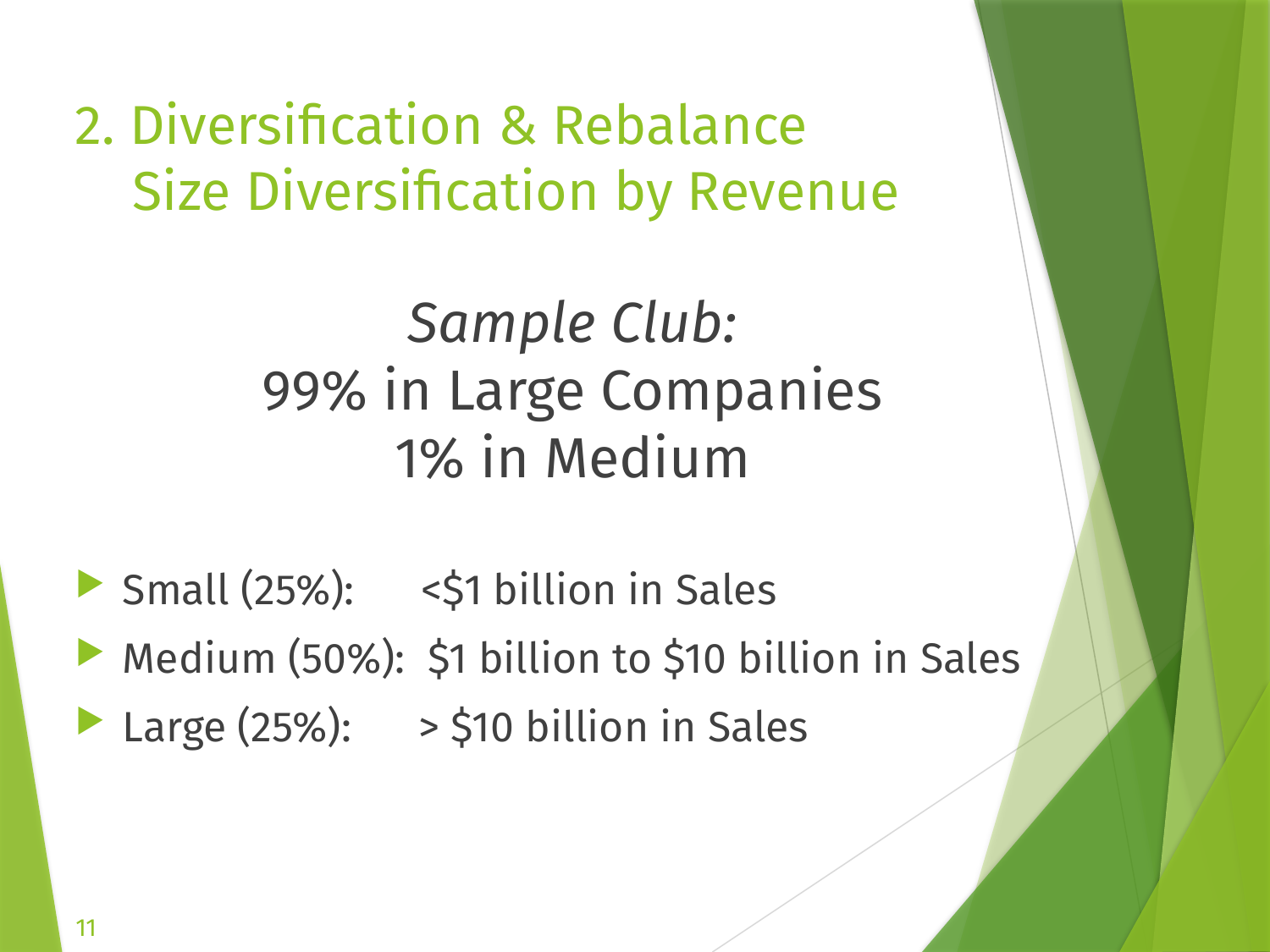

# 2. Diversification & Rebalance Size Diversification by Revenue
Sample Club:
99% in Large Companies
1% in Medium

Small (25%):      <$1 billion in Sales
Medium (50%):  $1 billion to $10 billion in Sales
Large (25%):      > $10 billion in Sales
11